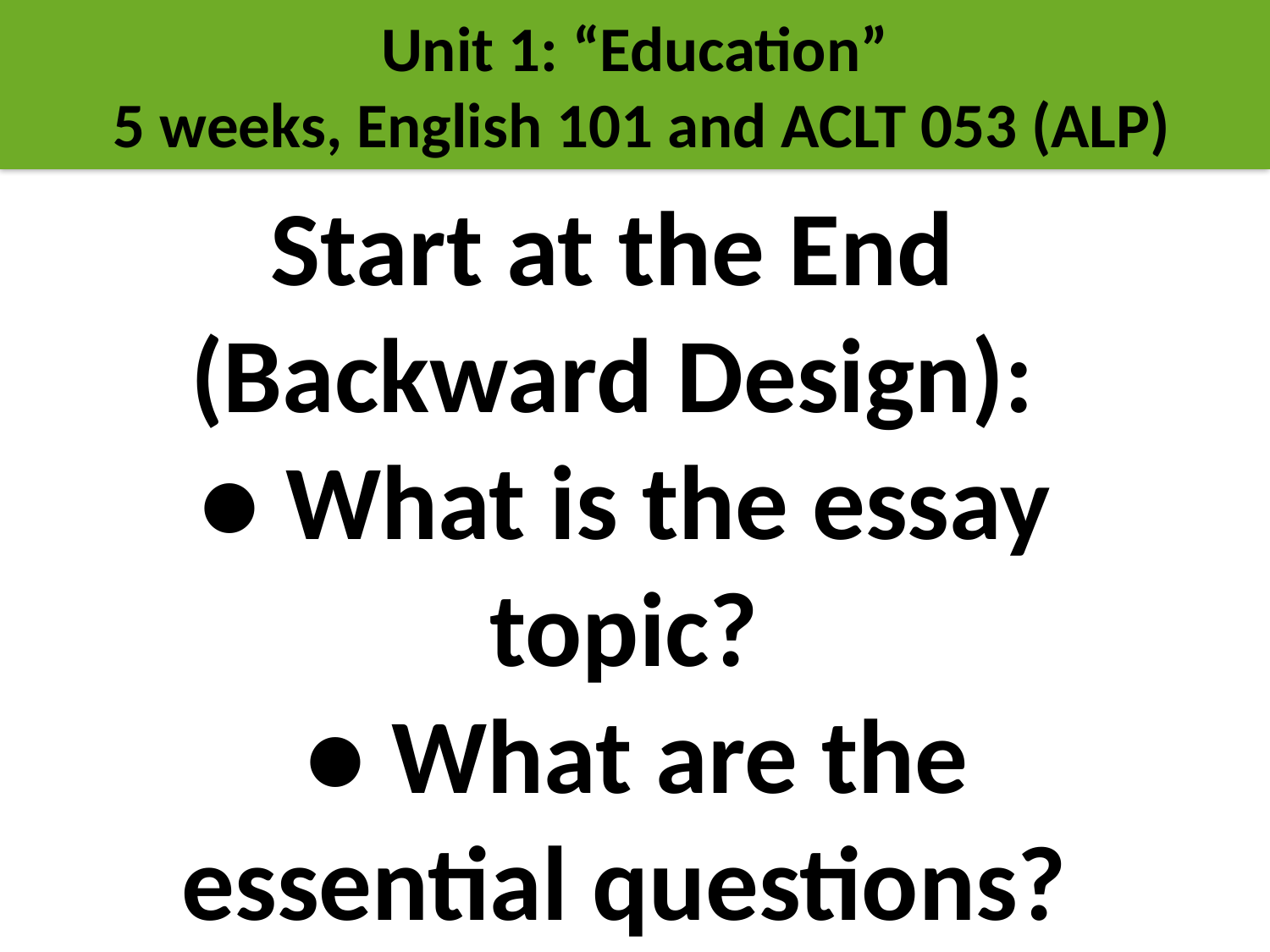

Unit 1: “Education”
 5 weeks, English 101 and ACLT 053 (ALP)
# Start at the End (Backward Design): ● What is the essay topic? ● What are the essential questions?